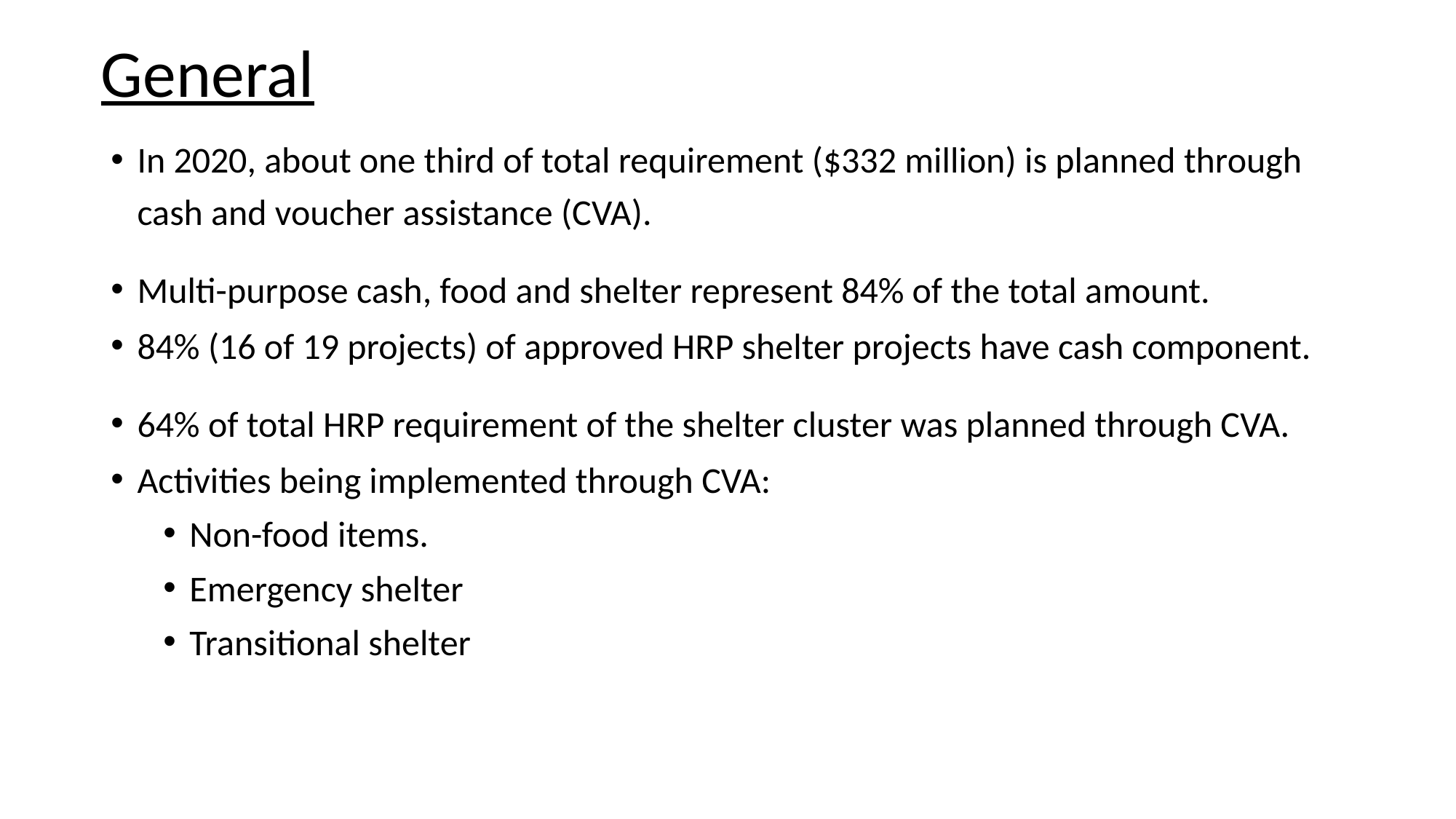

# General
In 2020, about one third of total requirement ($332 million) is planned through cash and voucher assistance (CVA).
Multi-purpose cash, food and shelter represent 84% of the total amount.
84% (16 of 19 projects) of approved HRP shelter projects have cash component.
64% of total HRP requirement of the shelter cluster was planned through CVA.
Activities being implemented through CVA:
Non-food items.
Emergency shelter
Transitional shelter